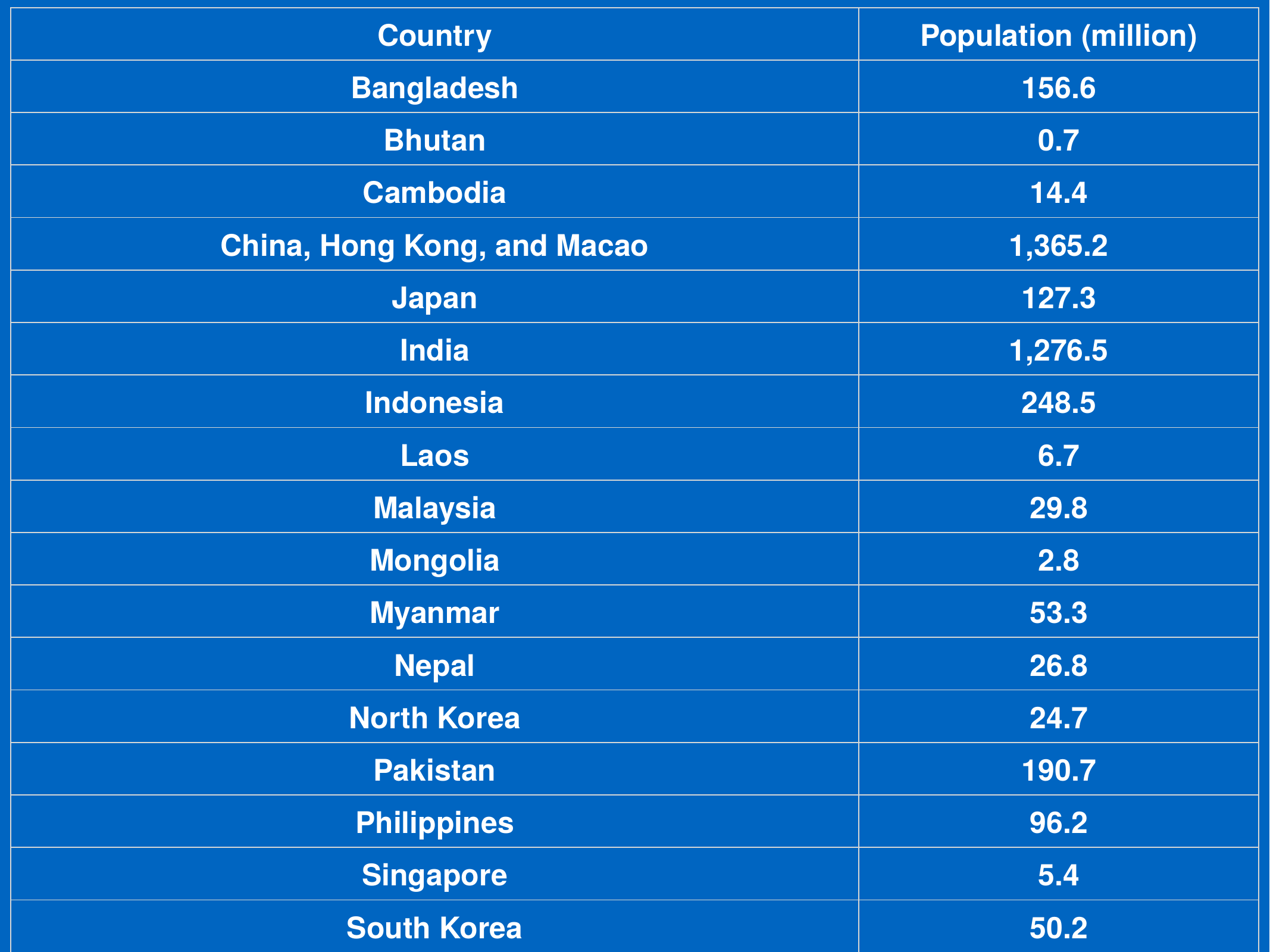

| Country | Population (million) |
| --- | --- |
| Bangladesh | 156.6 |
| Bhutan | 0.7 |
| Cambodia | 14.4 |
| China, Hong Kong, and Macao | 1,365.2 |
| Japan | 127.3 |
| India | 1,276.5 |
| Indonesia | 248.5 |
| Laos | 6.7 |
| Malaysia | 29.8 |
| Mongolia | 2.8 |
| Myanmar | 53.3 |
| Nepal | 26.8 |
| North Korea | 24.7 |
| Pakistan | 190.7 |
| Philippines | 96.2 |
| Singapore | 5.4 |
| South Korea | 50.2 |
| Sri Lanka | 20.5 |
| Taiwan | 23.4 |
| Thailand | 66.2 |
| Vietnam | 89.7 |